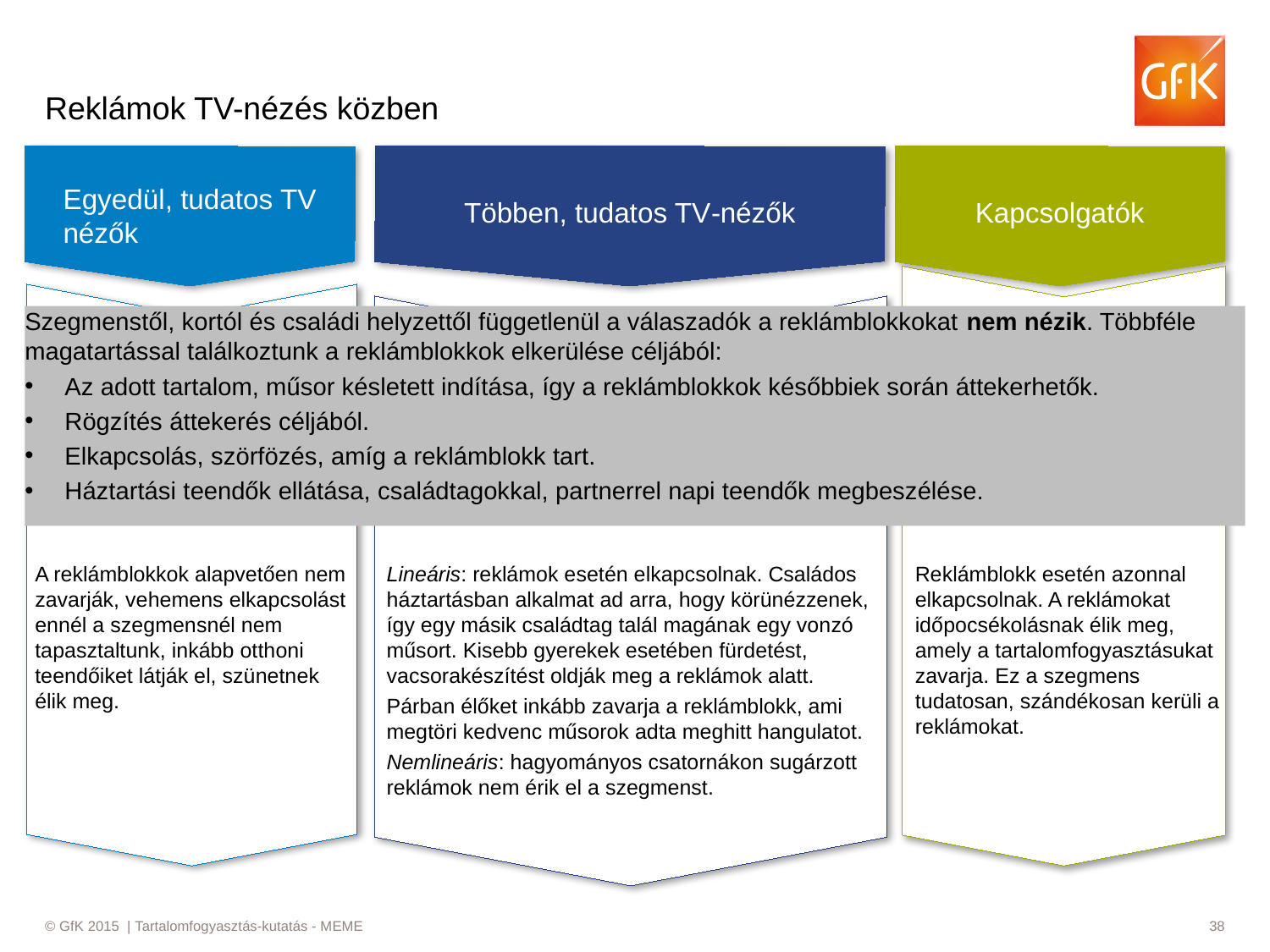

# Reklámok TV-nézés közben
Kapcsolgatók
Egyedül, tudatos TV nézők
Többen, tudatos TV-nézők
Szegmenstől, kortól és családi helyzettől függetlenül a válaszadók a reklámblokkokat nem nézik. Többféle magatartással találkoztunk a reklámblokkok elkerülése céljából:
Az adott tartalom, műsor késletett indítása, így a reklámblokkok későbbiek során áttekerhetők.
Rögzítés áttekerés céljából.
Elkapcsolás, szörfözés, amíg a reklámblokk tart.
Háztartási teendők ellátása, családtagokkal, partnerrel napi teendők megbeszélése.

A reklámblokkok alapvetően nem zavarják, vehemens elkapcsolást ennél a szegmensnél nem tapasztaltunk, inkább otthoni teendőiket látják el, szünetnek élik meg.

Lineáris: reklámok esetén elkapcsolnak. Családos háztartásban alkalmat ad arra, hogy körünézzenek, így egy másik családtag talál magának egy vonzó műsort. Kisebb gyerekek esetében fürdetést, vacsorakészítést oldják meg a reklámok alatt.
Párban élőket inkább zavarja a reklámblokk, ami megtöri kedvenc műsorok adta meghitt hangulatot.
Nemlineáris: hagyományos csatornákon sugárzott reklámok nem érik el a szegmenst.

Reklámblokk esetén azonnal elkapcsolnak. A reklámokat időpocsékolásnak élik meg, amely a tartalomfogyasztásukat zavarja. Ez a szegmens tudatosan, szándékosan kerüli a reklámokat.